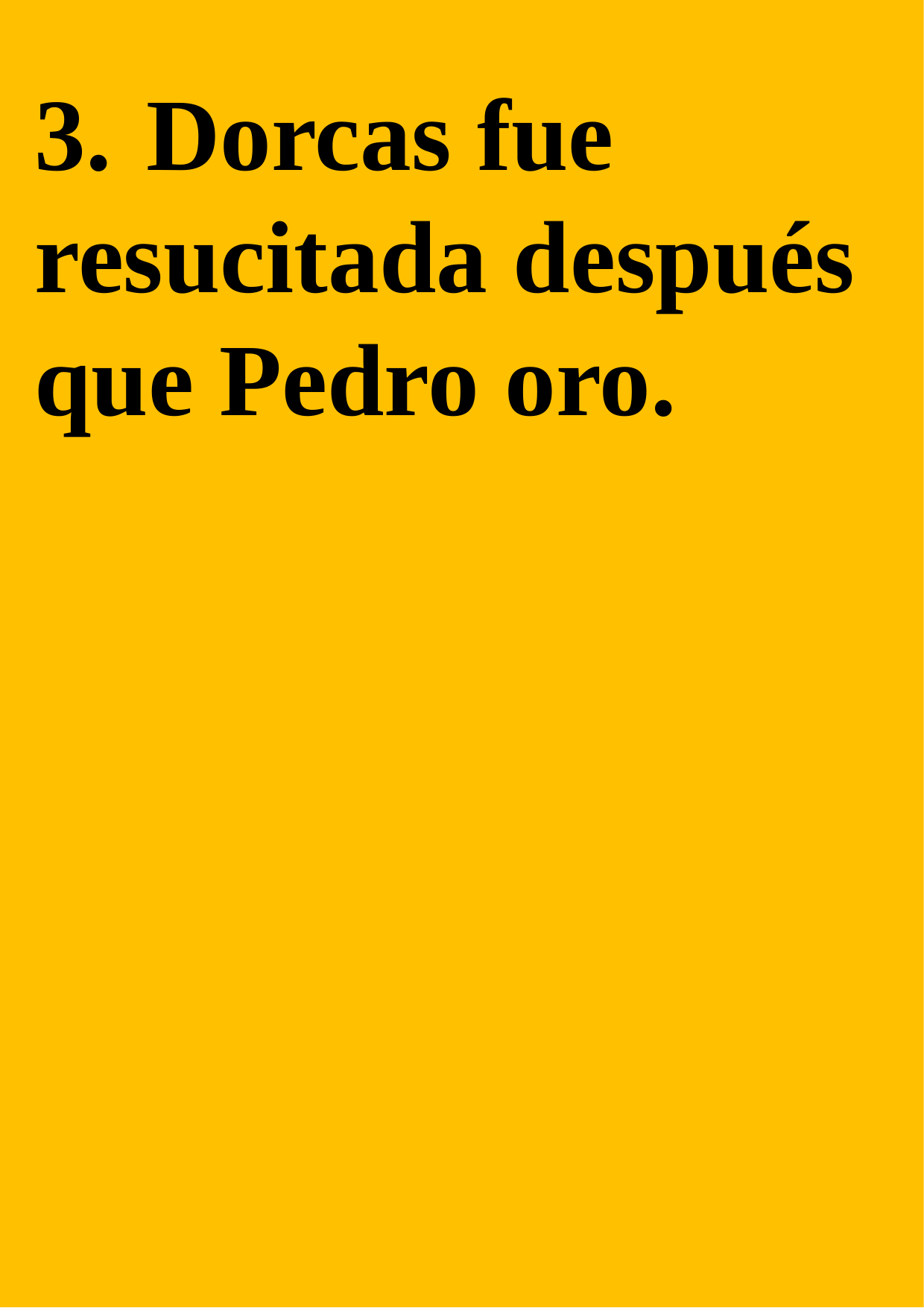

3.	Dorcas fue resucitada después que Pedro oro.